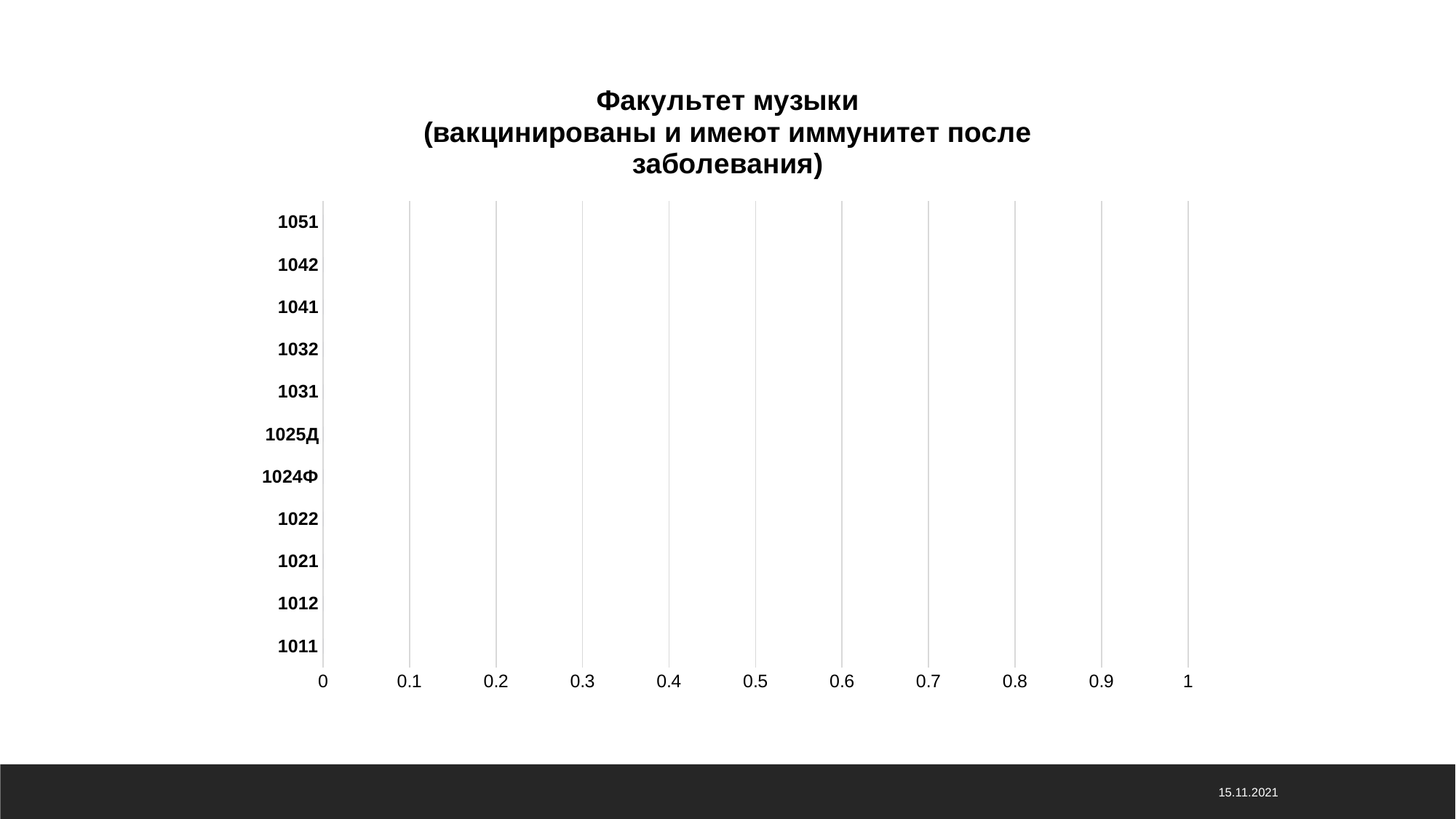

### Chart: Факультет музыки
(вакцинированы и имеют иммунитет после заболевания)

| Category | Ряд 1 |
|---|---|
| 1011 | 0.0 |
| 1012 | 0.0 |
| 1021 | 0.0 |
| 1022 | 0.0 |
| 1024Ф | 0.0 |
| 1025Д | 0.0 |
| 1031 | 0.0 |
| 1032 | 0.0 |
| 1041 | 0.0 |
| 1042 | 0.0 |
| 1051 | 0.0 |
15.11.2021